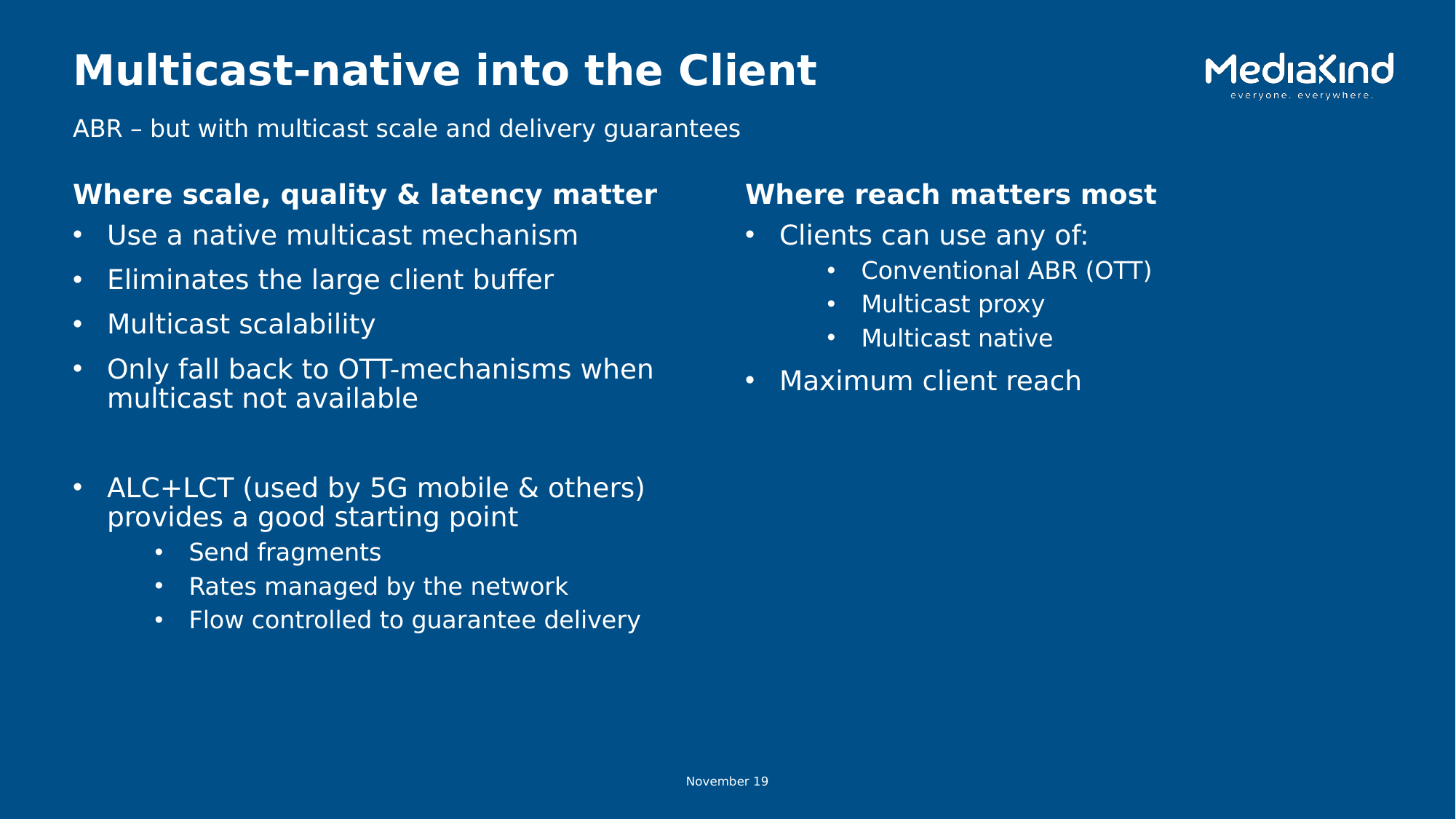

# Multicast-native into the Client
ABR – but with multicast scale and delivery guarantees
Where scale, quality & latency matter
Where reach matters most
Use a native multicast mechanism
Eliminates the large client buffer
Multicast scalability
Only fall back to OTT-mechanisms when multicast not available

ALC+LCT (used by 5G mobile & others) provides a good starting point
Send fragments
Rates managed by the network
Flow controlled to guarantee delivery

Clients can use any of:
Conventional ABR (OTT)
Multicast proxy
Multicast native
Maximum client reach

November 19
9